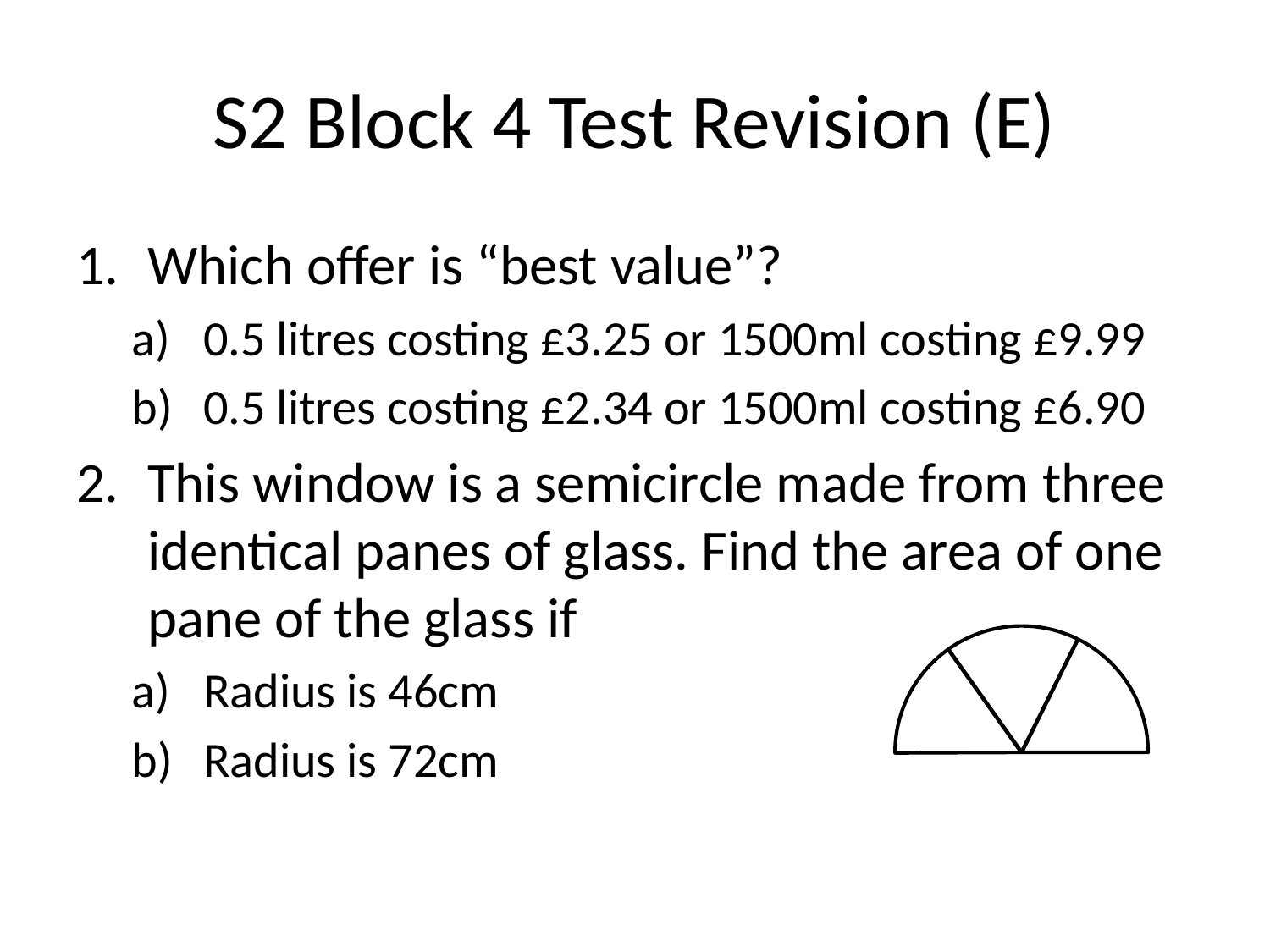

# S2 Block 4 Test Revision (E)
Which offer is “best value”?
0.5 litres costing £3.25 or 1500ml costing £9.99
0.5 litres costing £2.34 or 1500ml costing £6.90
This window is a semicircle made from three identical panes of glass. Find the area of one pane of the glass if
Radius is 46cm
Radius is 72cm